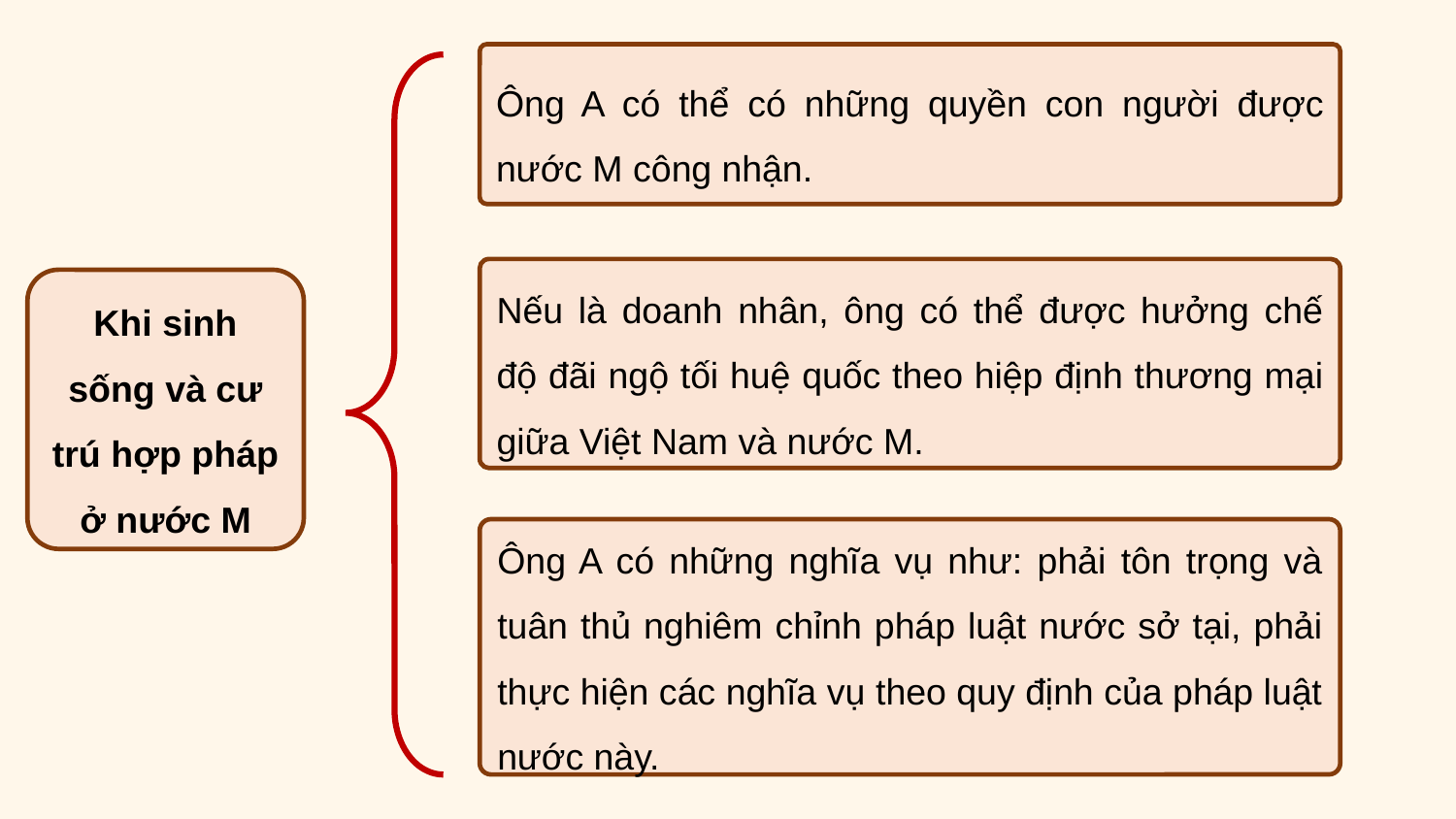

Ông A có thể có những quyền con người được nước M công nhận.

Nếu là doanh nhân, ông có thể được hưởng chế độ đãi ngộ tối huệ quốc theo hiệp định thương mại giữa Việt Nam và nước M.
Khi sinh sống và cư trú hợp pháp ở nước M
Ông A có những nghĩa vụ như: phải tôn trọng và tuân thủ nghiêm chỉnh pháp luật nước sở tại, phải thực hiện các nghĩa vụ theo quy định của pháp luật nước này.